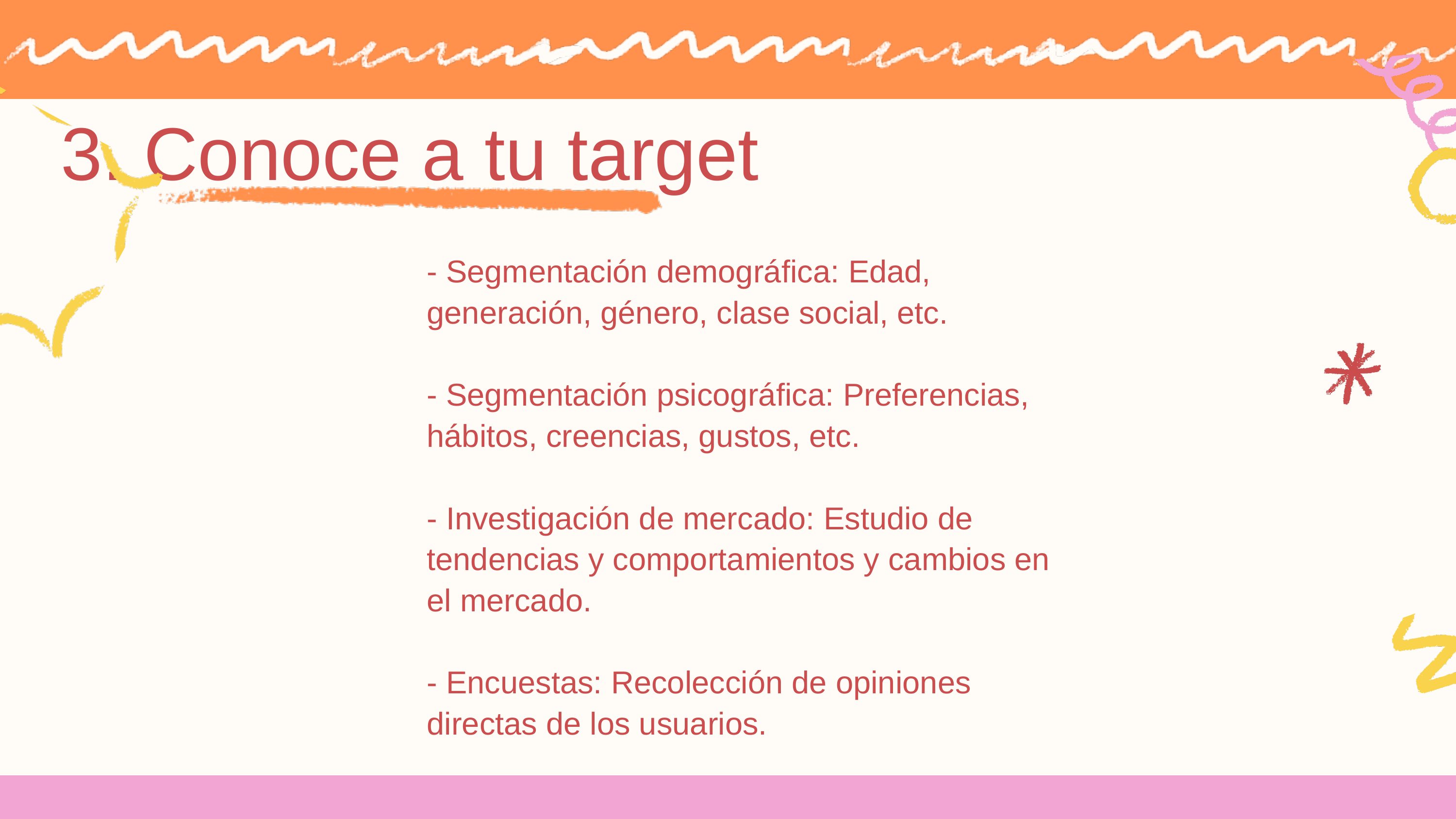

3. Conoce a tu target

- Segmentación demográfica: Edad, generación, género, clase social, etc.

- Segmentación psicográfica: Preferencias, hábitos, creencias, gustos, etc.

- Investigación de mercado: Estudio de tendencias y comportamientos y cambios en el mercado.

- Encuestas: Recolección de opiniones directas de los usuarios.